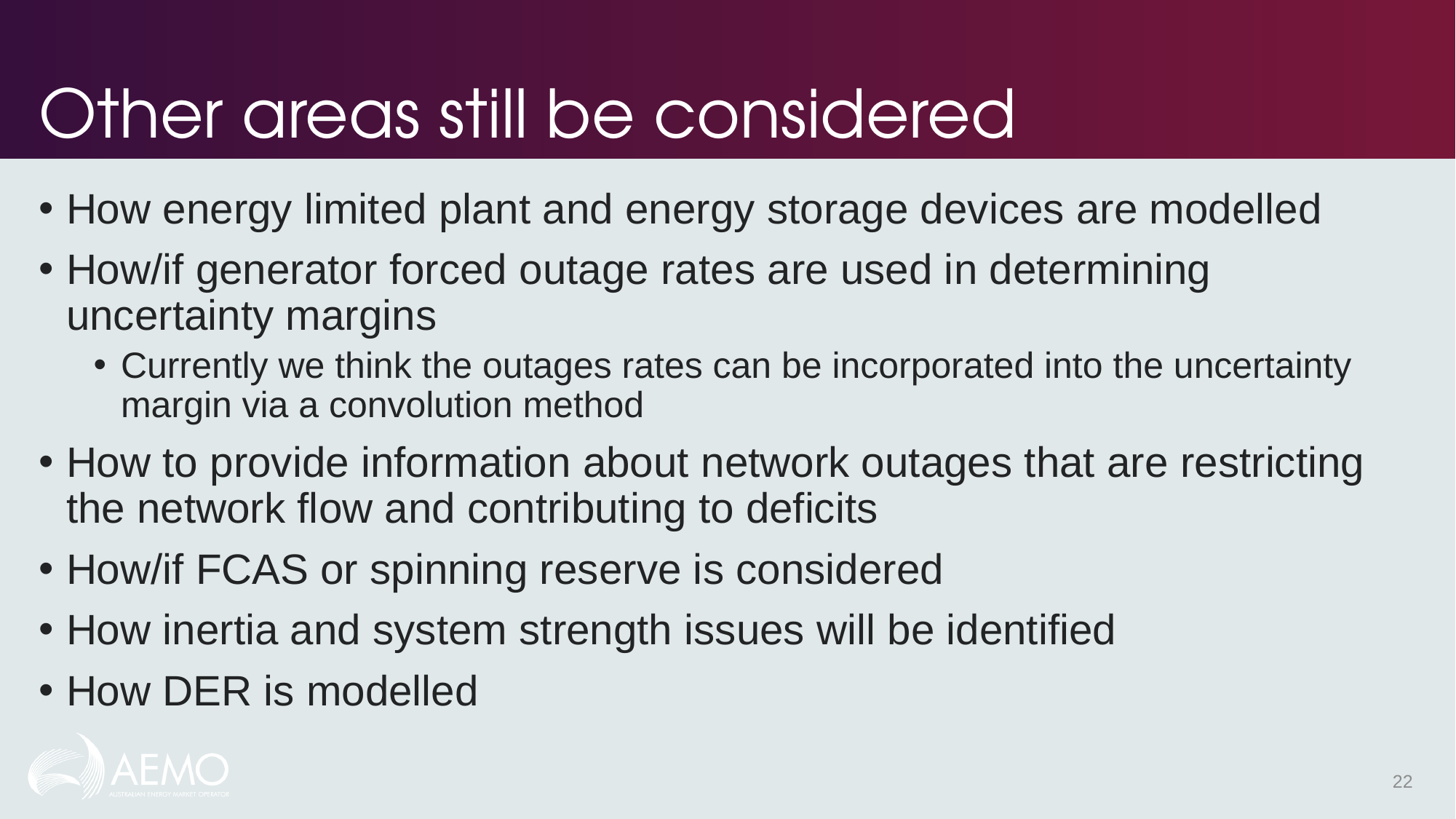

# Other areas still be considered
How energy limited plant and energy storage devices are modelled
How/if generator forced outage rates are used in determining uncertainty margins
Currently we think the outages rates can be incorporated into the uncertainty margin via a convolution method
How to provide information about network outages that are restricting the network flow and contributing to deficits
How/if FCAS or spinning reserve is considered
How inertia and system strength issues will be identified
How DER is modelled
22